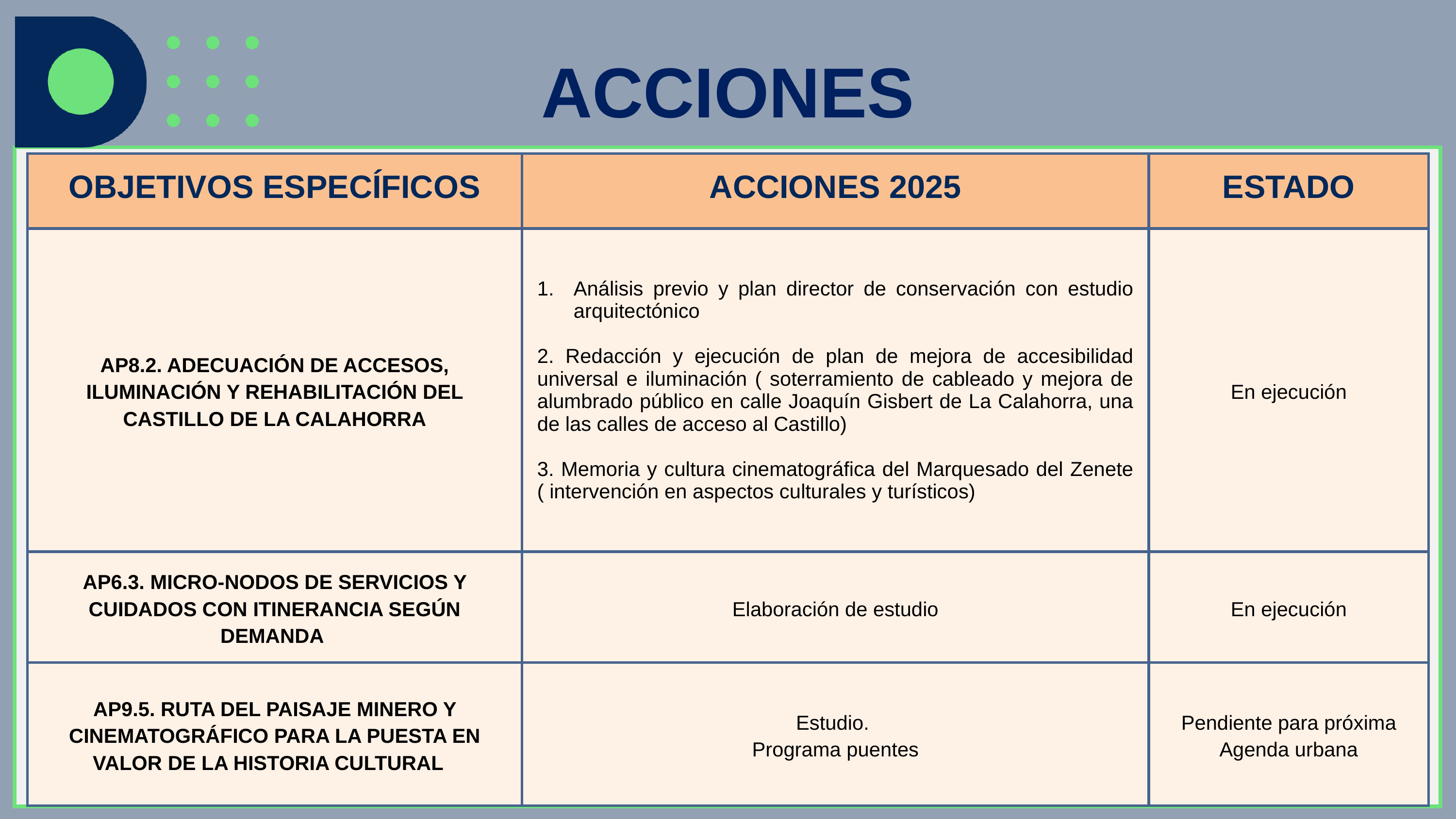

ACCIONES
| OBJETIVOS ESPECÍFICOS | ACCIONES 2025 | ESTADO |
| --- | --- | --- |
| AP8.2. ADECUACIÓN DE ACCESOS, ILUMINACIÓN Y REHABILITACIÓN DEL CASTILLO DE LA CALAHORRA | Análisis previo y plan director de conservación con estudio arquitectónico 2. Redacción y ejecución de plan de mejora de accesibilidad universal e iluminación ( soterramiento de cableado y mejora de alumbrado público en calle Joaquín Gisbert de La Calahorra, una de las calles de acceso al Castillo) 3. Memoria y cultura cinematográfica del Marquesado del Zenete ( intervención en aspectos culturales y turísticos) | En ejecución |
| AP6.3. MICRO-NODOS DE SERVICIOS Y CUIDADOS CON ITINERANCIA SEGÚN DEMANDA | Elaboración de estudio | En ejecución |
| AP9.5. RUTA DEL PAISAJE MINERO Y CINEMATOGRÁFICO PARA LA PUESTA EN VALOR DE LA HISTORIA CULTURAL | Estudio. Programa puentes | Pendiente para próxima Agenda urbana |